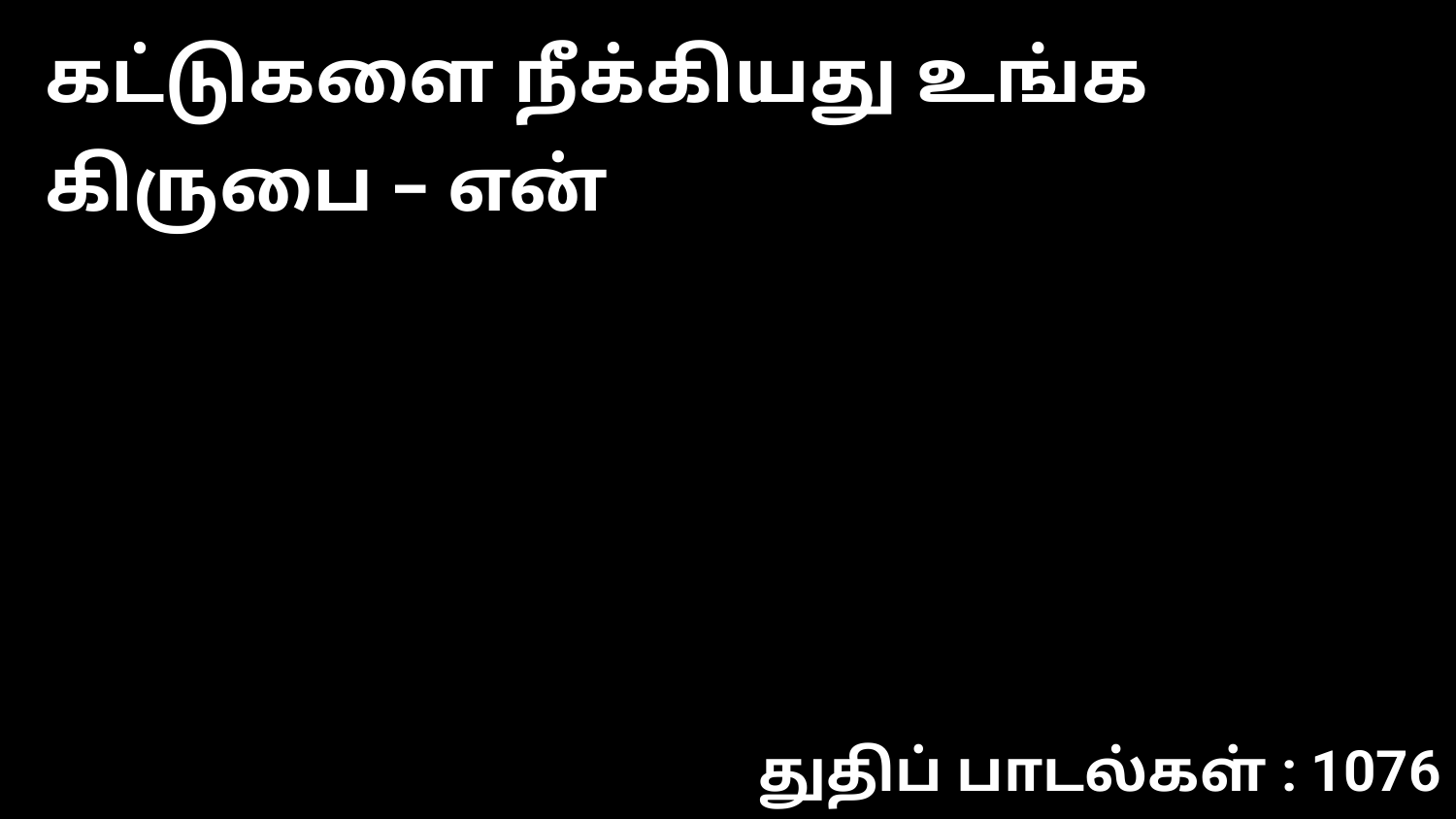

கட்டுகளை நீக்கியது உங்க கிருபை – என்
துதிப் பாடல்கள் : 1076